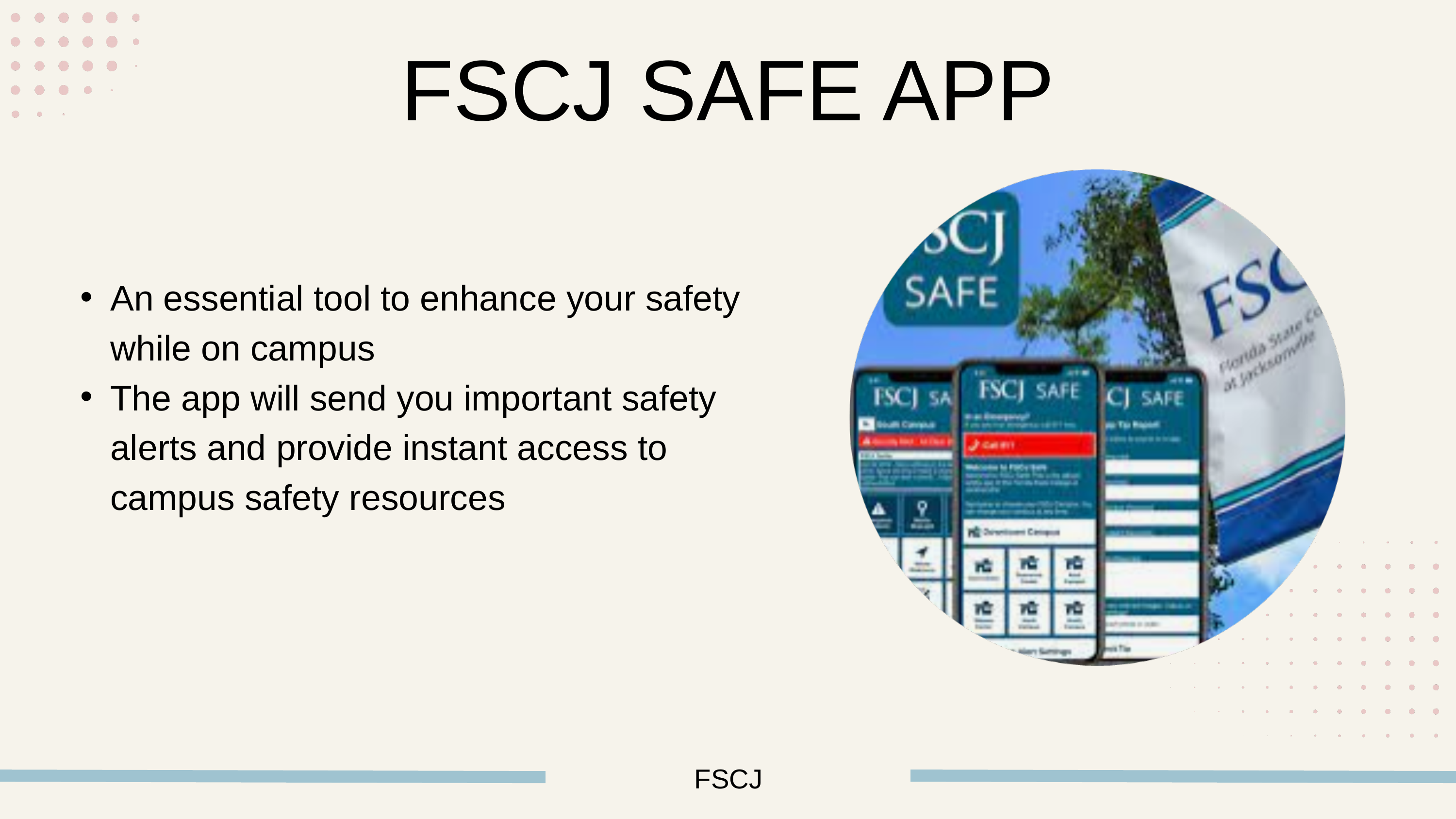

FSCJ SAFE APP

An essential tool to enhance your safety while on campus
The app will send you important safety alerts and provide instant access to campus safety resources

FSCJ